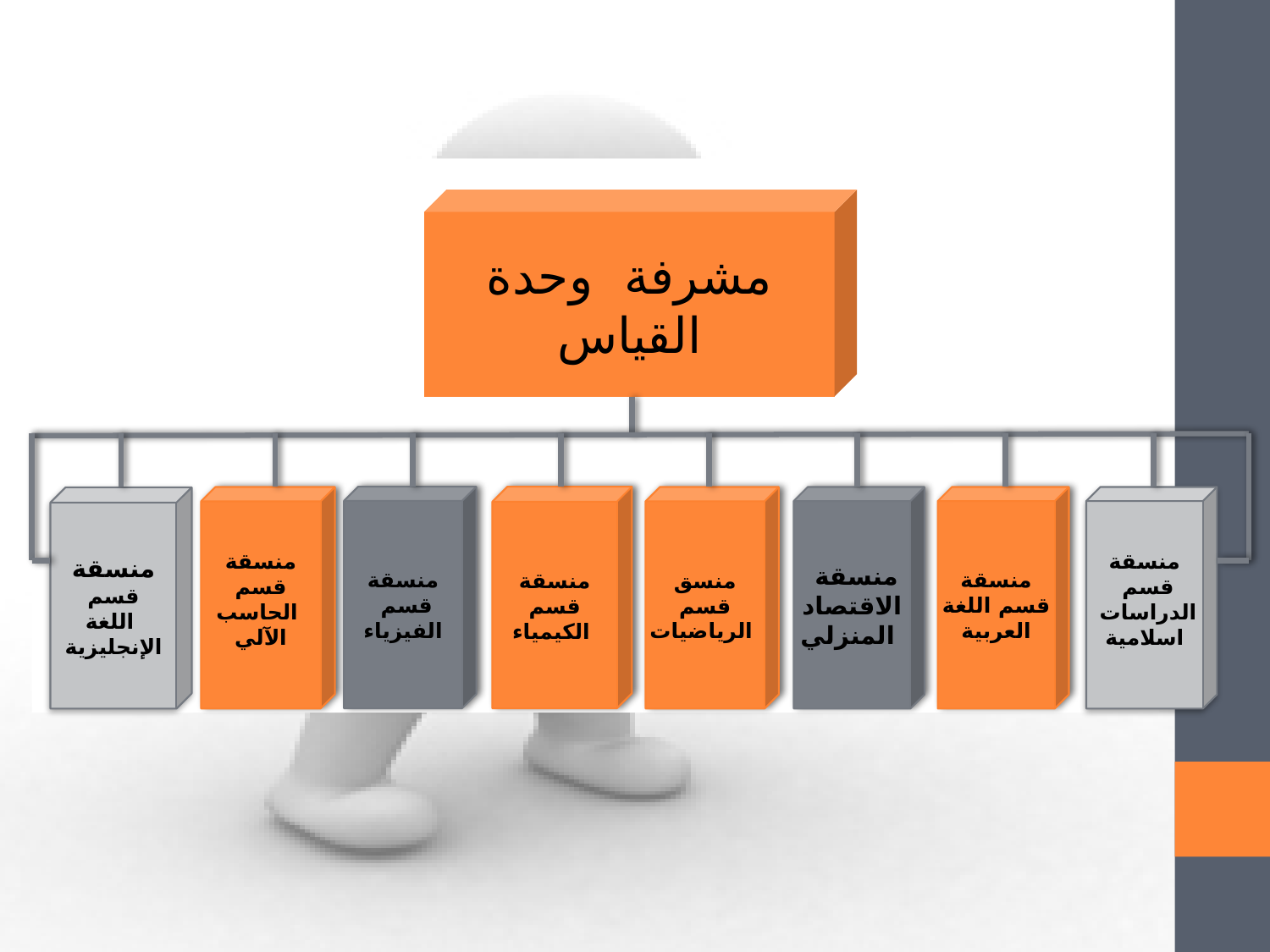

مشرفة  وحدة القياس
منسقة
قسم
الفيزياء
منسقة
قسم
 الكيمياء

منسقة
قسم
 الحاسب الآلي

منسق
قسم
 الرياضيات
منسقة
الاقتصاد
 المنزلي
منسقة
قسم اللغة
العربية

منسقة قسم
الدراسات  اسلامية

منسقة
قسم
 اللغة الإنجليزية